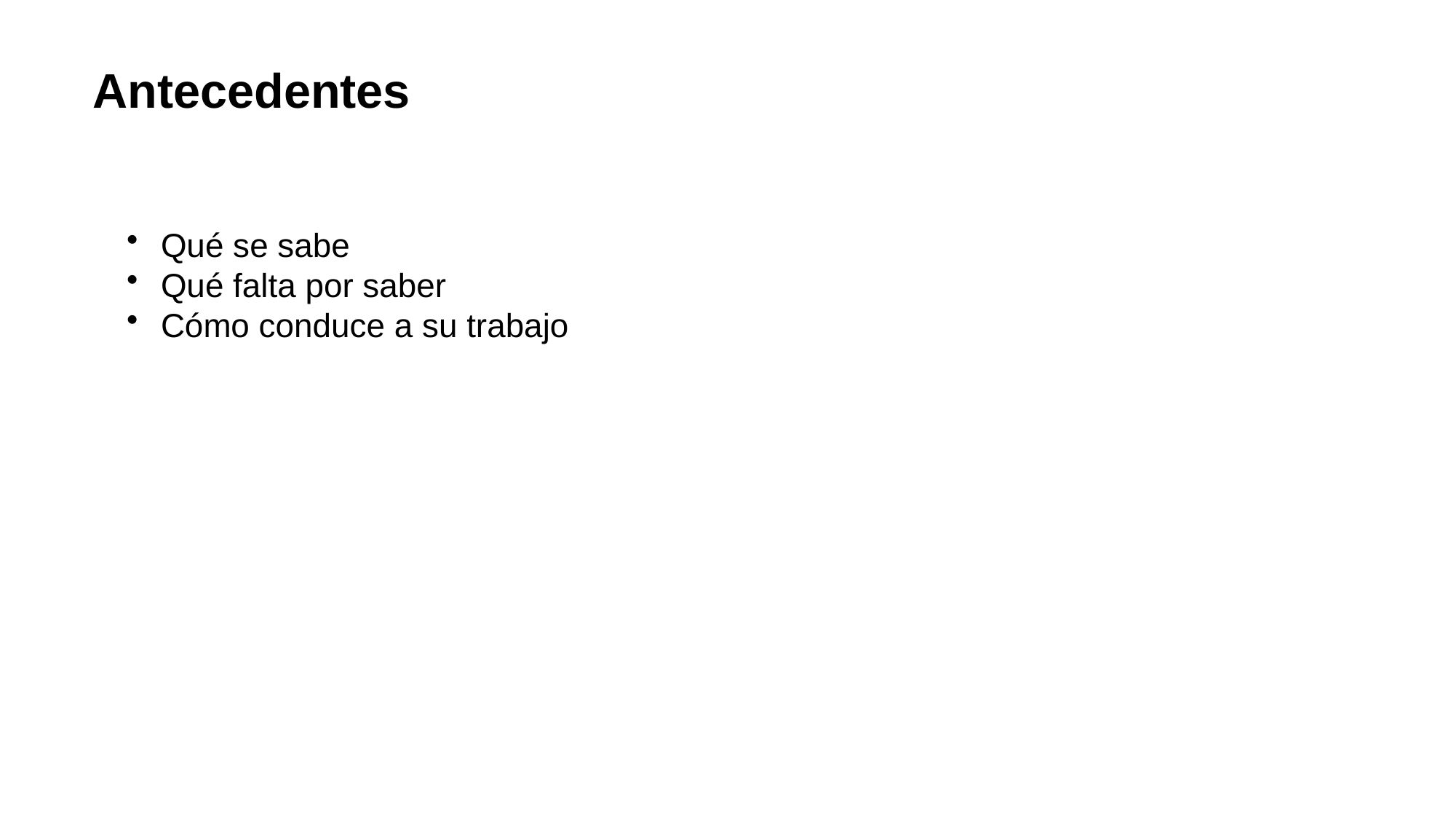

Antecedentes
Qué se sabe
Qué falta por saber
Cómo conduce a su trabajo